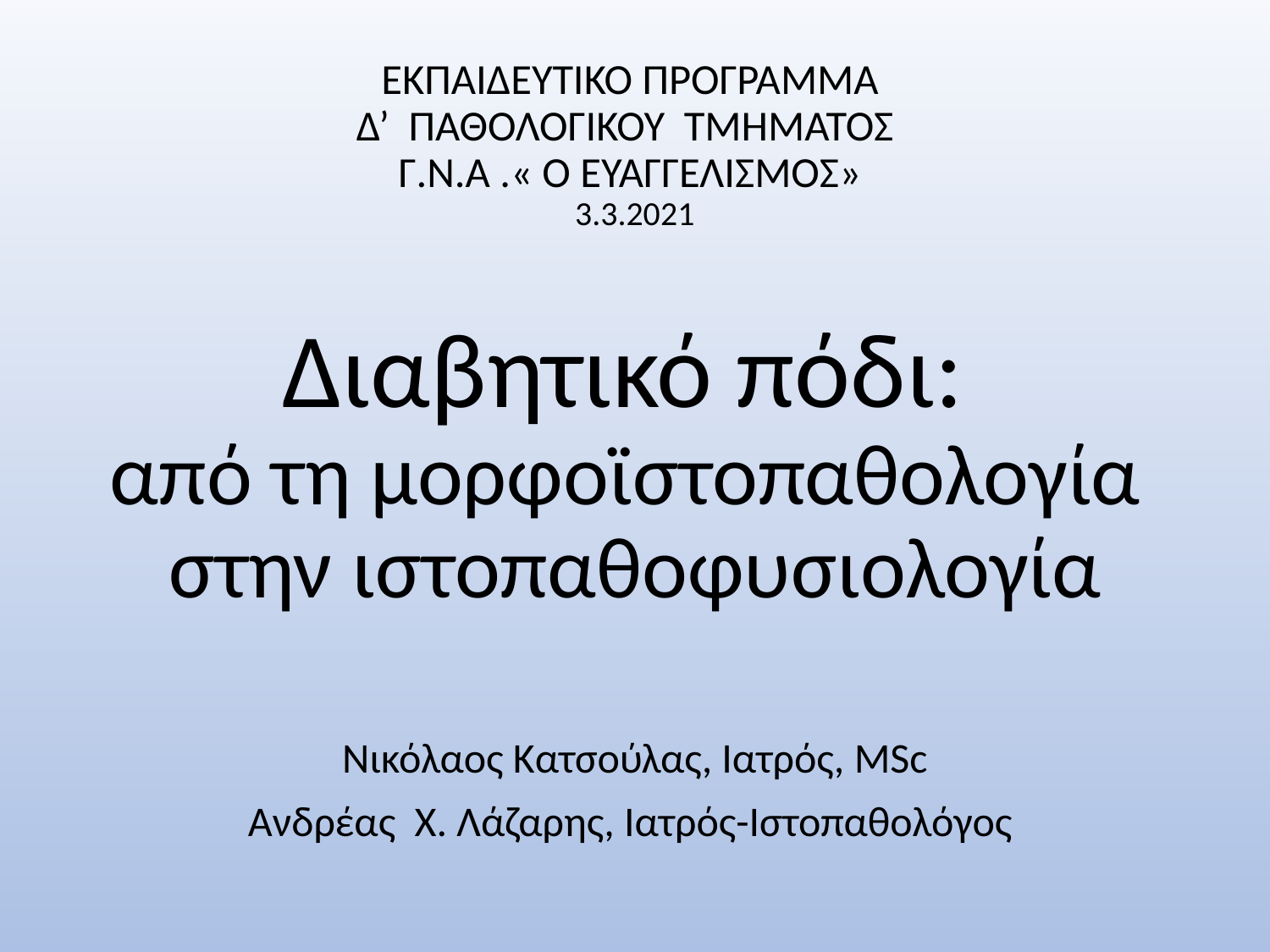

ΕΚΠΑΙΔΕΥΤΙΚΟ ΠΡΟΓΡΑΜΜΑ
Δ’  ΠΑΘΟΛΟΓΙΚΟΥ  ΤΜΗΜΑΤΟΣ
Γ.Ν.Α .« Ο ΕΥΑΓΓΕΛΙΣΜΟΣ»
3.3.2021
# Διαβητικό πόδι: από τη μορφοϊστοπαθολογία στην ιστοπαθοφυσιολογία
Νικόλαος Κατσούλας, Ιατρός, MSc
Aνδρέας  Χ. Λάζαρης, Ιατρός-Ιστοπαθολόγος